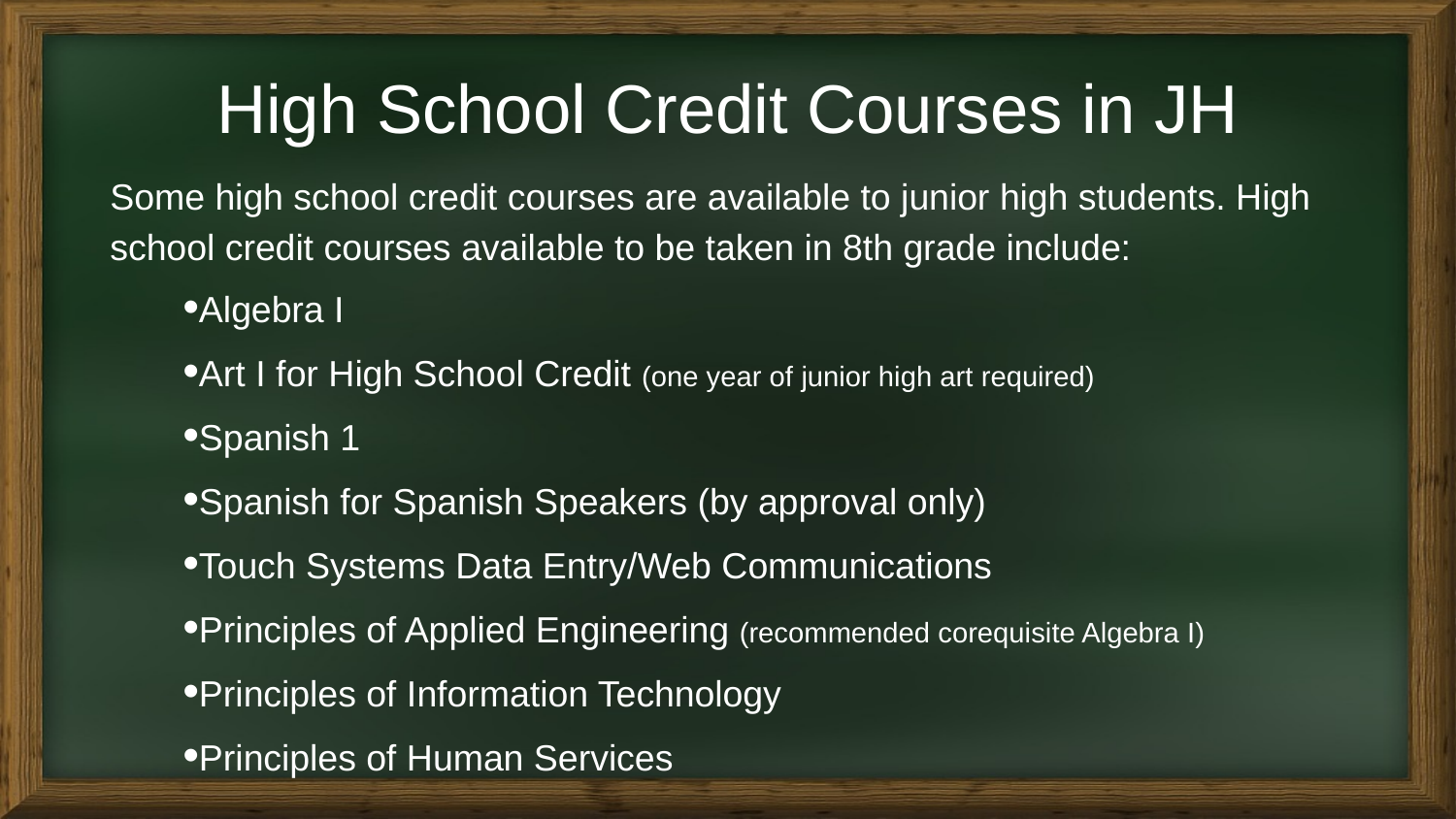

# High School Credit Courses in JH
Some high school credit courses are available to junior high students. High school credit courses available to be taken in 8th grade include:
•Algebra I
•Art I for High School Credit (one year of junior high art required)
•Spanish 1
•Spanish for Spanish Speakers (by approval only)
•Touch Systems Data Entry/Web Communications
•Principles of Applied Engineering (recommended corequisite Algebra I)
•Principles of Information Technology
•Principles of Human Services